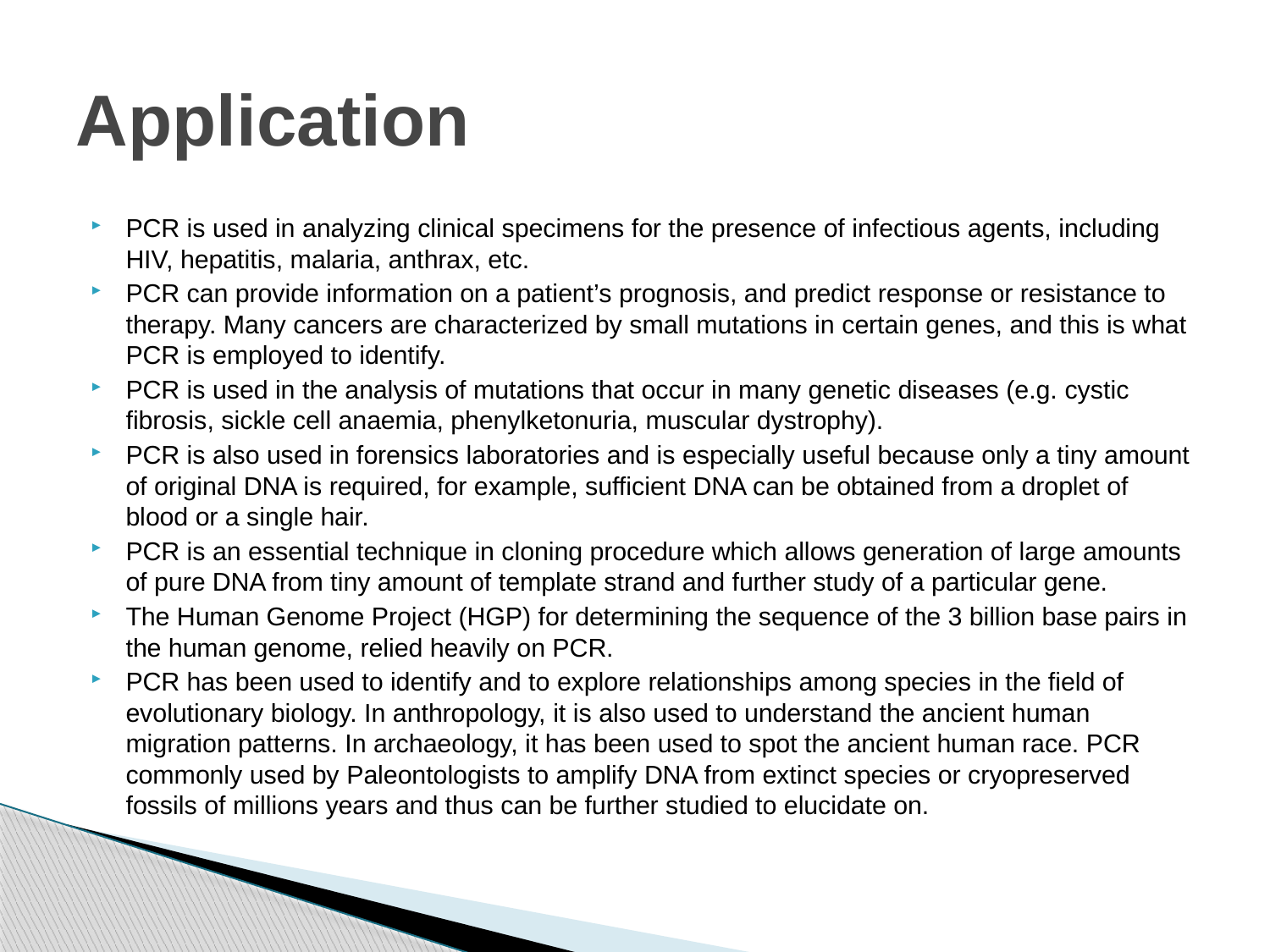

# Application
PCR is used in analyzing clinical specimens for the presence of infectious agents, including HIV, hepatitis, malaria, anthrax, etc.
PCR can provide information on a patient’s prognosis, and predict response or resistance to therapy. Many cancers are characterized by small mutations in certain genes, and this is what PCR is employed to identify.
PCR is used in the analysis of mutations that occur in many genetic diseases (e.g. cystic fibrosis, sickle cell anaemia, phenylketonuria, muscular dystrophy).
PCR is also used in forensics laboratories and is especially useful because only a tiny amount of original DNA is required, for example, sufficient DNA can be obtained from a droplet of blood or a single hair.
PCR is an essential technique in cloning procedure which allows generation of large amounts of pure DNA from tiny amount of template strand and further study of a particular gene.
The Human Genome Project (HGP) for determining the sequence of the 3 billion base pairs in the human genome, relied heavily on PCR.
PCR has been used to identify and to explore relationships among species in the field of evolutionary biology. In anthropology, it is also used to understand the ancient human migration patterns. In archaeology, it has been used to spot the ancient human race. PCR commonly used by Paleontologists to amplify DNA from extinct species or cryopreserved fossils of millions years and thus can be further studied to elucidate on.